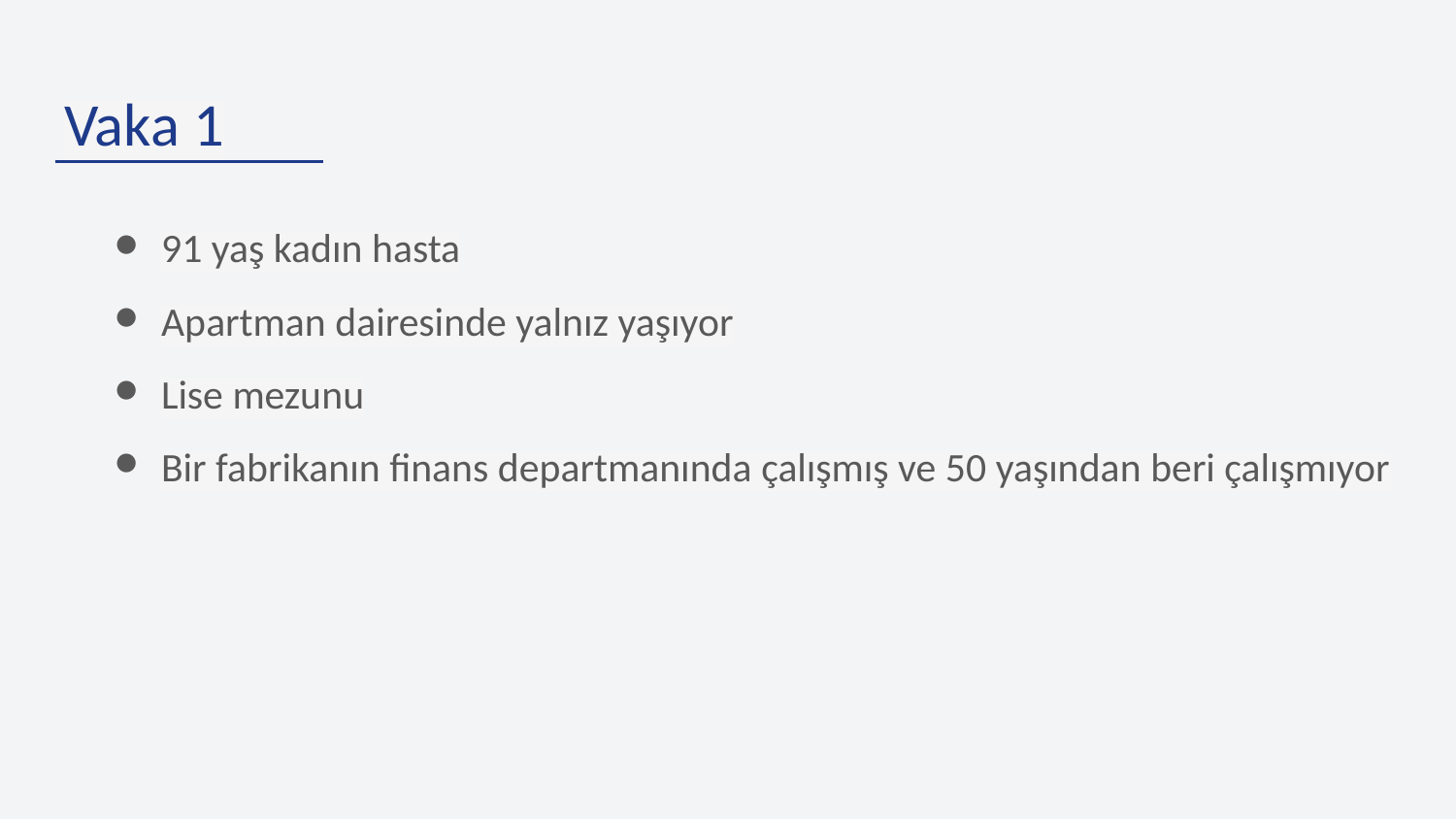

# Vaka 1
91 yaş kadın hasta​
Apartman dairesinde yalnız yaşıyor​
Lise mezunu​
Bir fabrikanın finans departmanında çalışmış ve 50 yaşından beri çalışmıyor